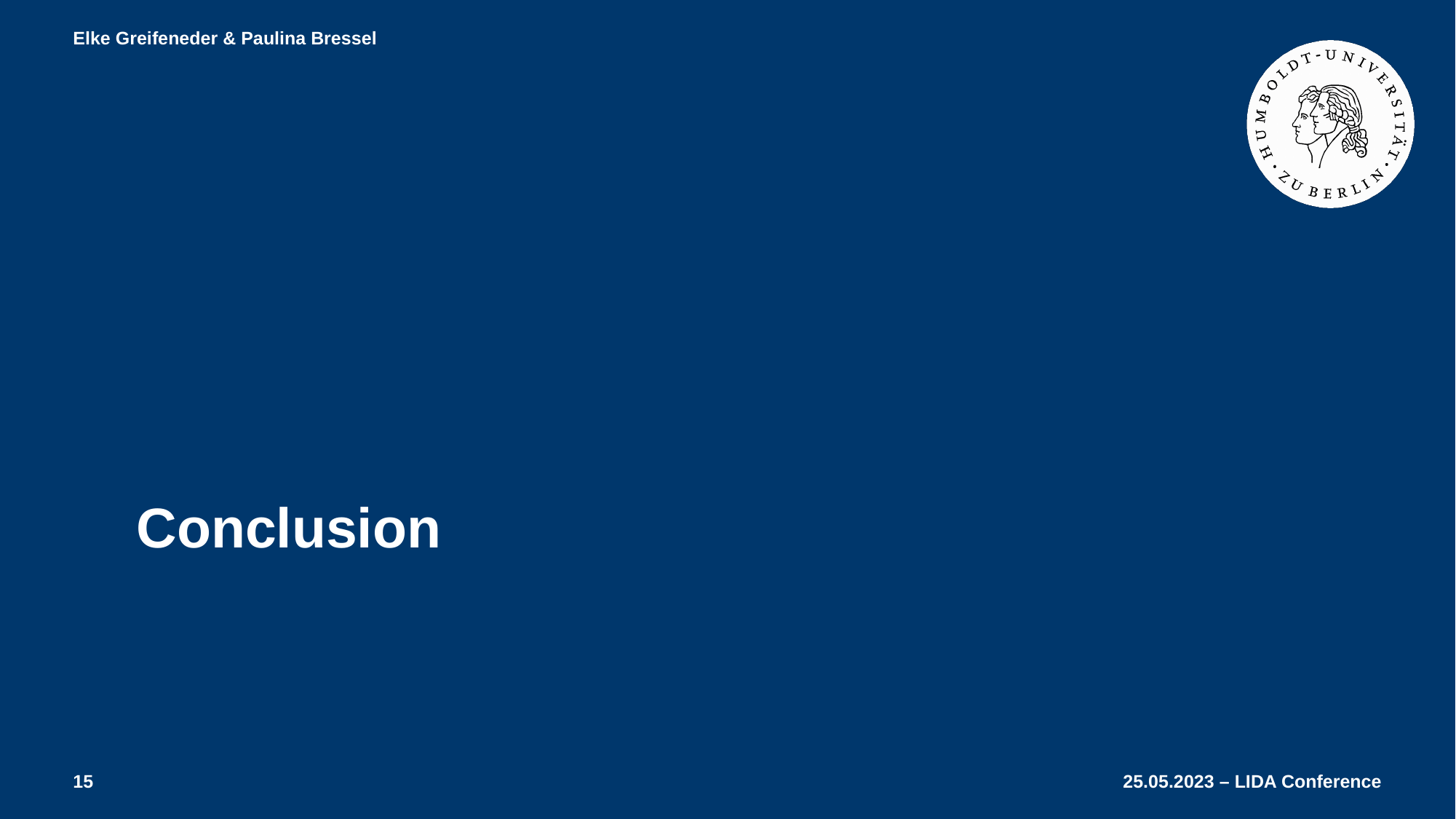

Elke Greifeneder & Paulina Bressel

Conclusion
15
25.05.2023 – LIDA Conference